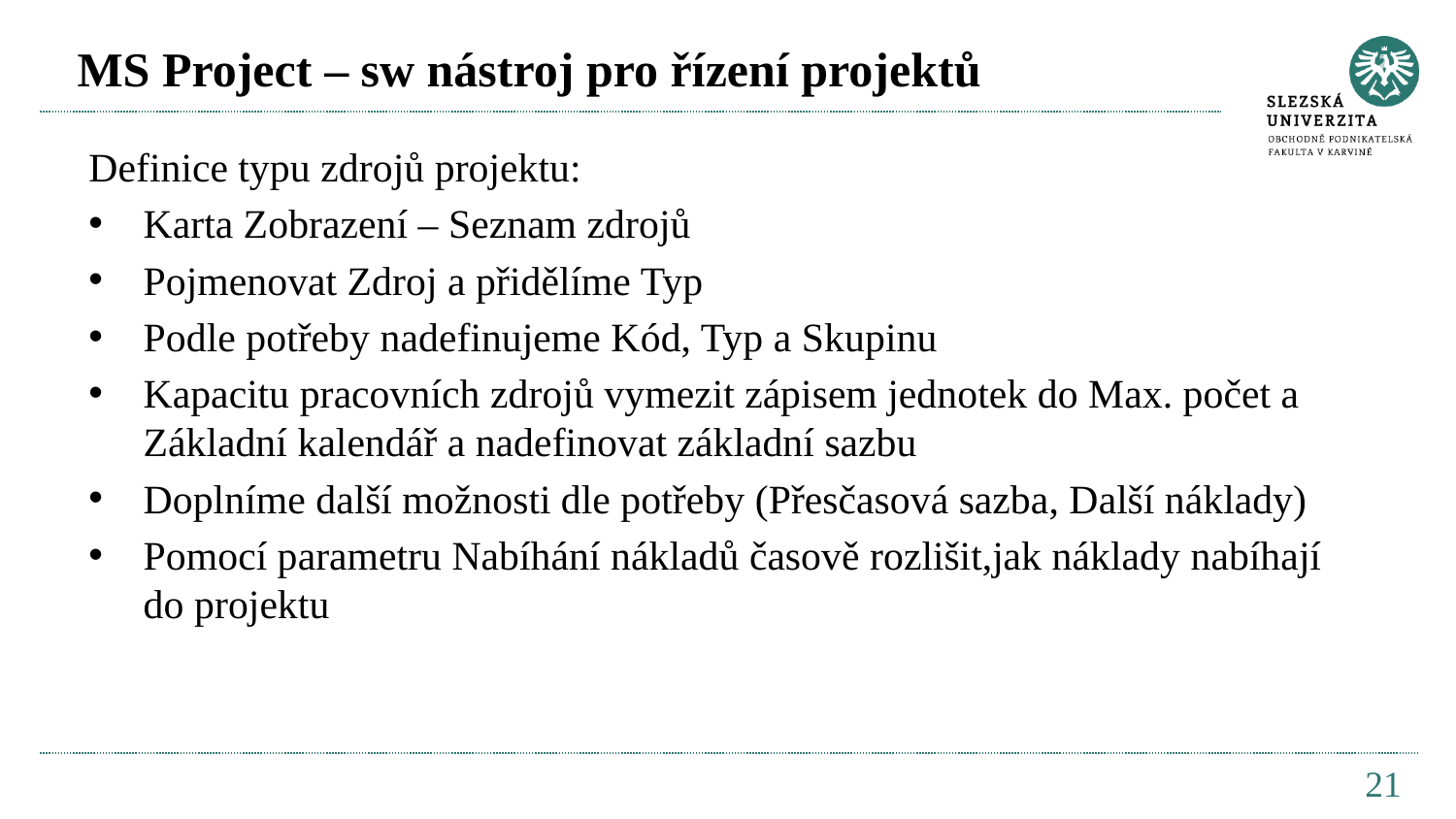

# MS Project – sw nástroj pro řízení projektů
Definice typu zdrojů projektu:
Karta Zobrazení – Seznam zdrojů
Pojmenovat Zdroj a přidělíme Typ
Podle potřeby nadefinujeme Kód, Typ a Skupinu
Kapacitu pracovních zdrojů vymezit zápisem jednotek do Max. počet a Základní kalendář a nadefinovat základní sazbu
Doplníme další možnosti dle potřeby (Přesčasová sazba, Další náklady)
Pomocí parametru Nabíhání nákladů časově rozlišit,jak náklady nabíhají do projektu

21